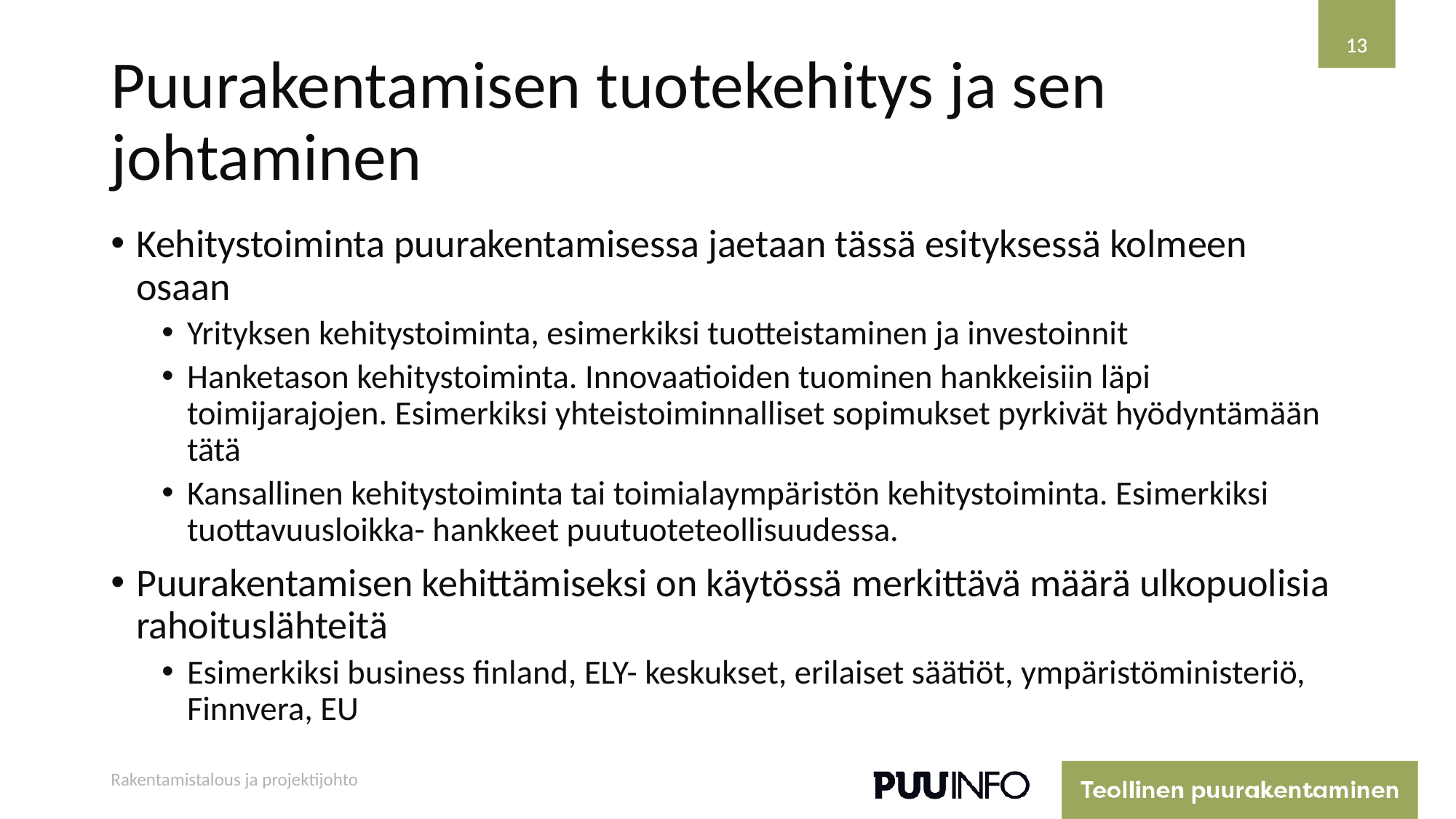

13
13
# Puurakentamisen tuotekehitys ja sen johtaminen
Kehitystoiminta puurakentamisessa jaetaan tässä esityksessä kolmeen osaan
Yrityksen kehitystoiminta, esimerkiksi tuotteistaminen ja investoinnit
Hanketason kehitystoiminta. Innovaatioiden tuominen hankkeisiin läpi toimijarajojen. Esimerkiksi yhteistoiminnalliset sopimukset pyrkivät hyödyntämään tätä
Kansallinen kehitystoiminta tai toimialaympäristön kehitystoiminta. Esimerkiksi tuottavuusloikka- hankkeet puutuoteteollisuudessa.
Puurakentamisen kehittämiseksi on käytössä merkittävä määrä ulkopuolisia rahoituslähteitä
Esimerkiksi business finland, ELY- keskukset, erilaiset säätiöt, ympäristöministeriö, Finnvera, EU
Rakentamistalous ja projektijohto